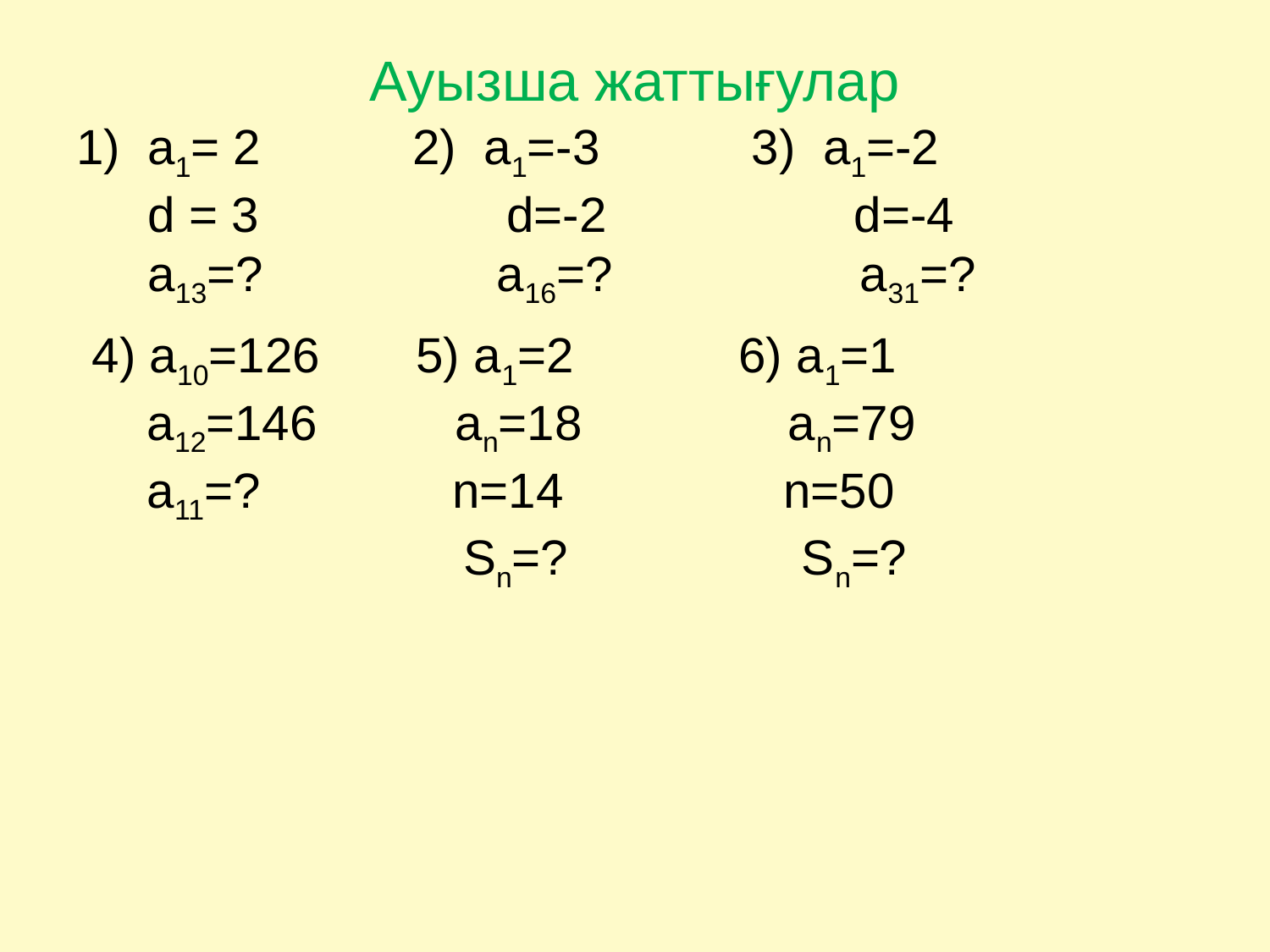

# Ауызша жаттығулар
a1= 2           2)  a1=-3           3)  a1=-2
d = 3                  d=-2                  d=-4
a13=?                 a16=?                  a31=?

4) a10=126       5) a1=2            6) a1=1
    a12=146          an=18               an=79
    a11=?              n=14                n=50
                           Sn=?                 Sn=?